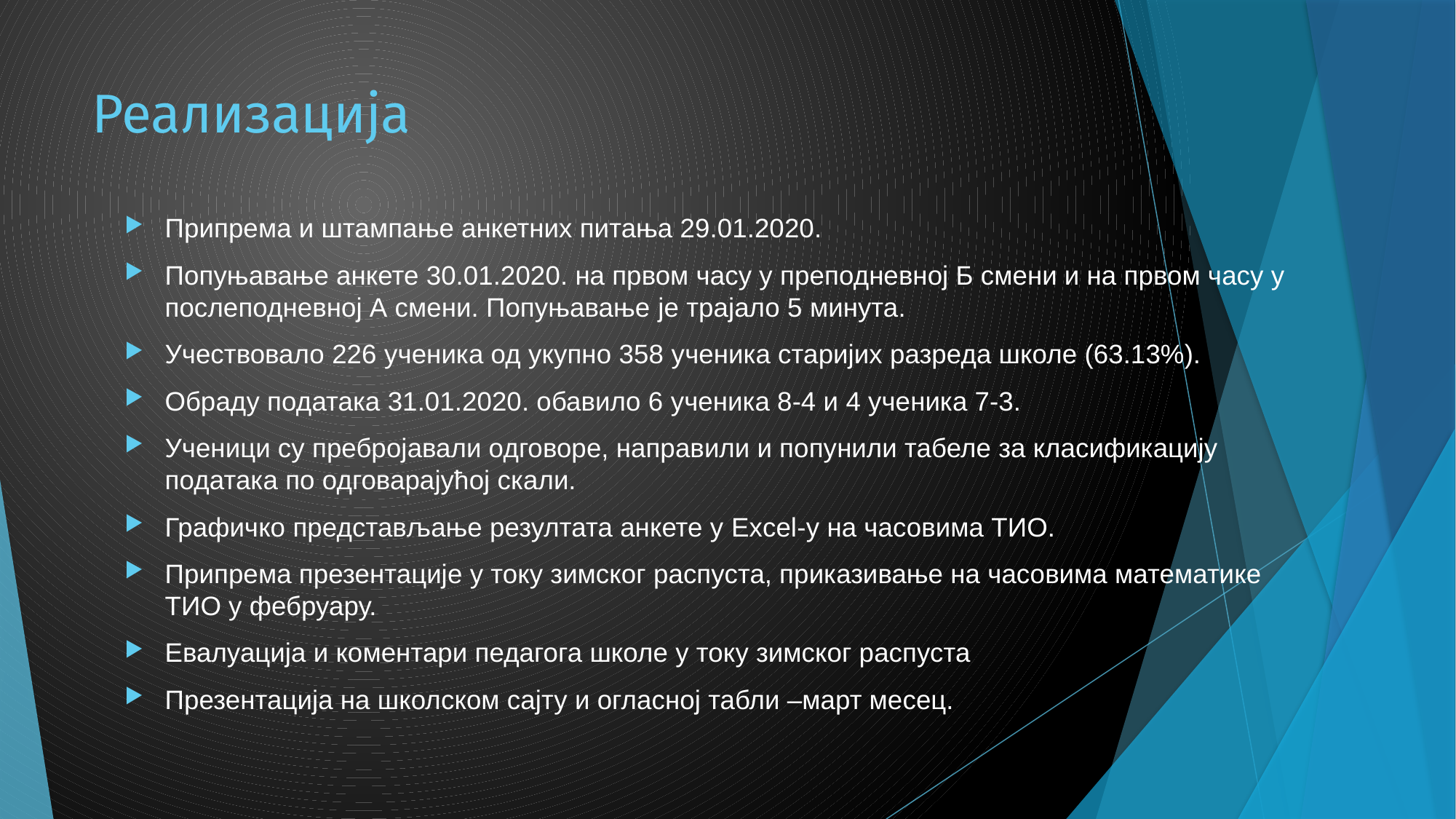

# Реализација
Припрема и штампање анкетних питања 29.01.2020.
Попуњавање анкете 30.01.2020. на првом часу у преподневној Б смени и на првом часу у послеподневној А смени. Попуњавање je трајало 5 минута.
Учествовало 226 ученика од укупнo 358 ученика старијих разреда школе (63.13%).
Обраду података 31.01.2020. обавило 6 ученика 8-4 и 4 ученика 7-3.
Ученици су пребројавали одговоре, направили и попунили табеле за класификацију података по одговарајућој скали.
Графичко представљање резултата анкете у Excel-у на часовима ТИО.
Припрема презентације у току зимског распуста, приказивање на часовима математике ТИО у фебруару.
Евалуација и коментари педагога школе у току зимског распуста
Презентација на школском сајту и огласној табли –март месец.